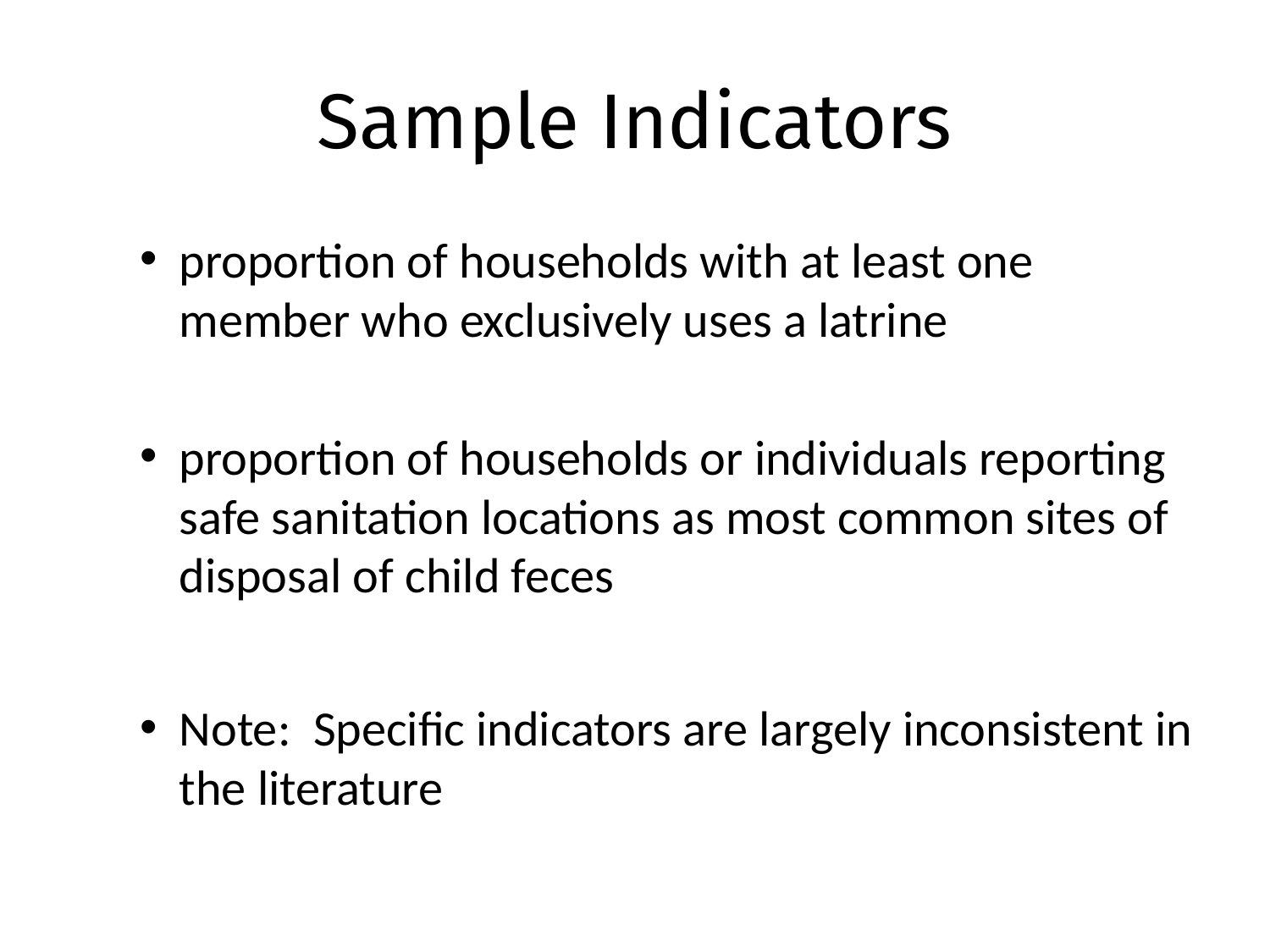

# Sample Indicators
proportion of households with at least one member who exclusively uses a latrine

proportion of households or individuals reporting safe sanitation locations as most common sites of disposal of child feces

Note:  Specific indicators are largely inconsistent in the literature